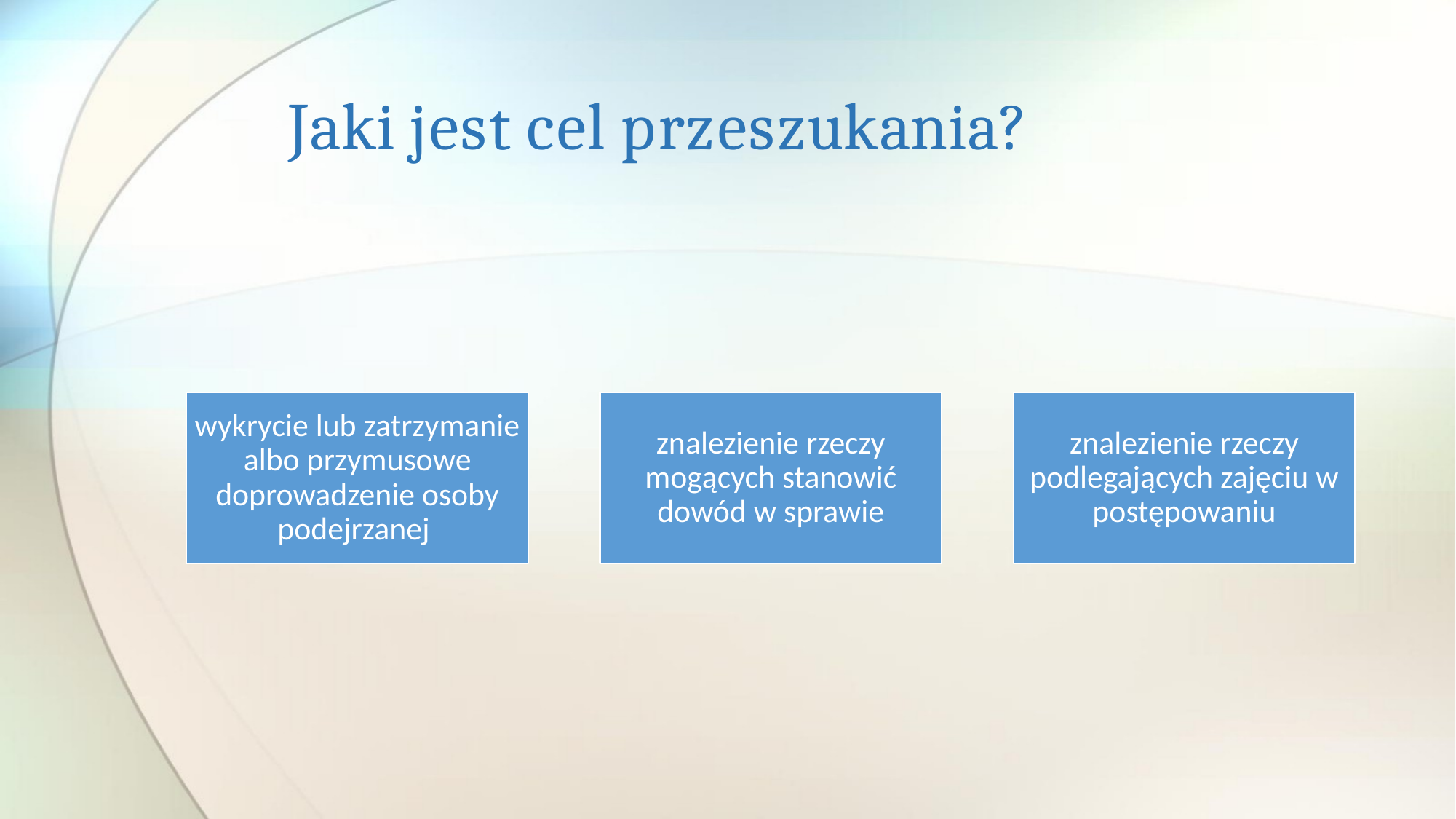

# Jaki jest cel przeszukania?
wykrycie lub zatrzymanie albo przymusowe doprowadzenie osoby podejrzanej
znalezienie rzeczy mogących stanowić dowód w sprawie
znalezienie rzeczy podlegających zajęciu w postępowaniu